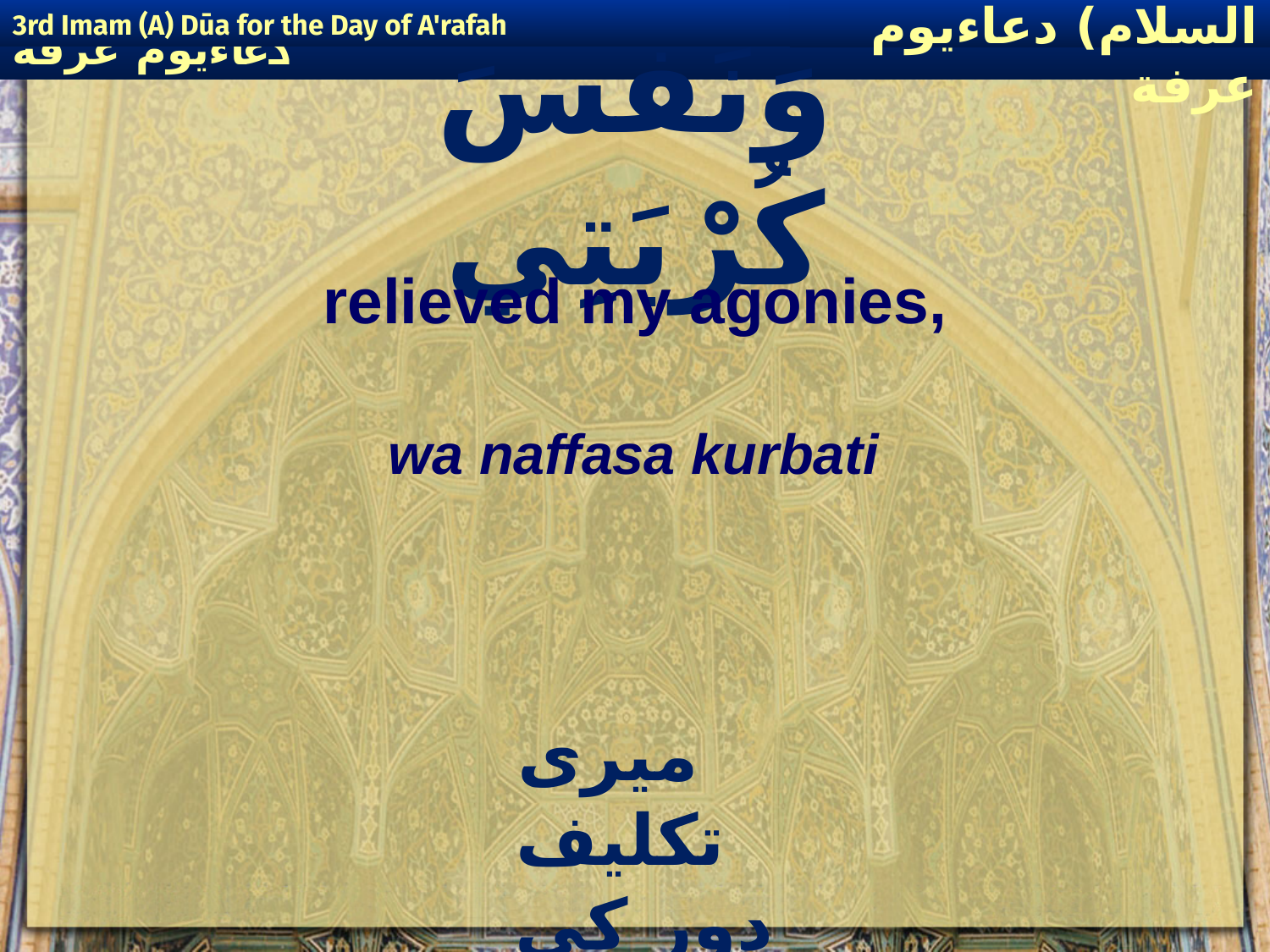

3rd Imam (A) Dūa for the Day of A'rafah
إمام حسين(عليه السلام) دعاءيوم عرفة
# وَنَفَّسَ كُرْبَتِي
relieved my agonies,
wa naffasa kurbati
 میری تکلیف دور کی